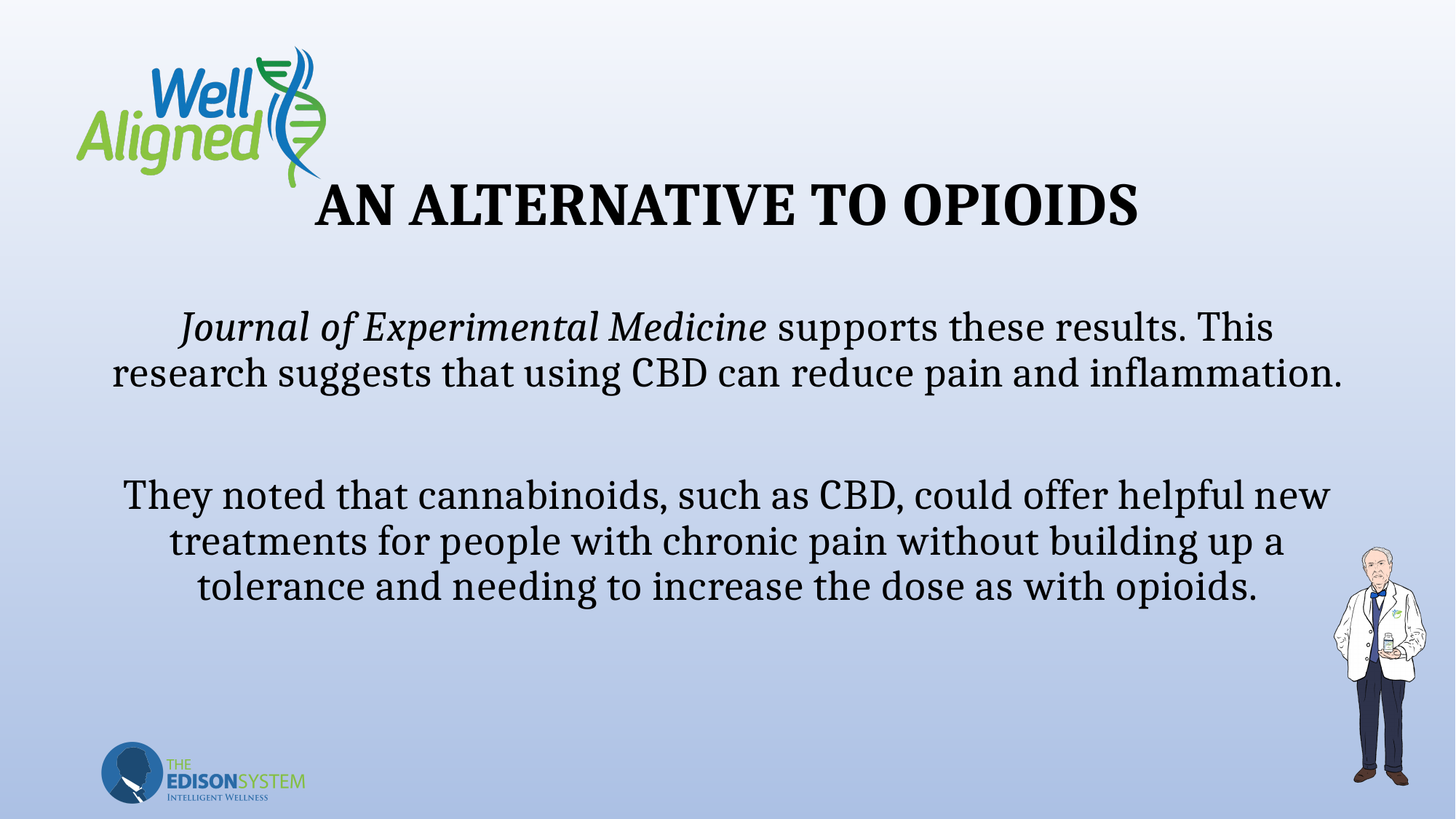

# AN ALTERNATIVE TO OPIOIDS
Journal of Experimental Medicine supports these results. This research suggests that using CBD can reduce pain and inflammation.

They noted that cannabinoids, such as CBD, could offer helpful new treatments for people with chronic pain without building up a tolerance and needing to increase the dose as with opioids.